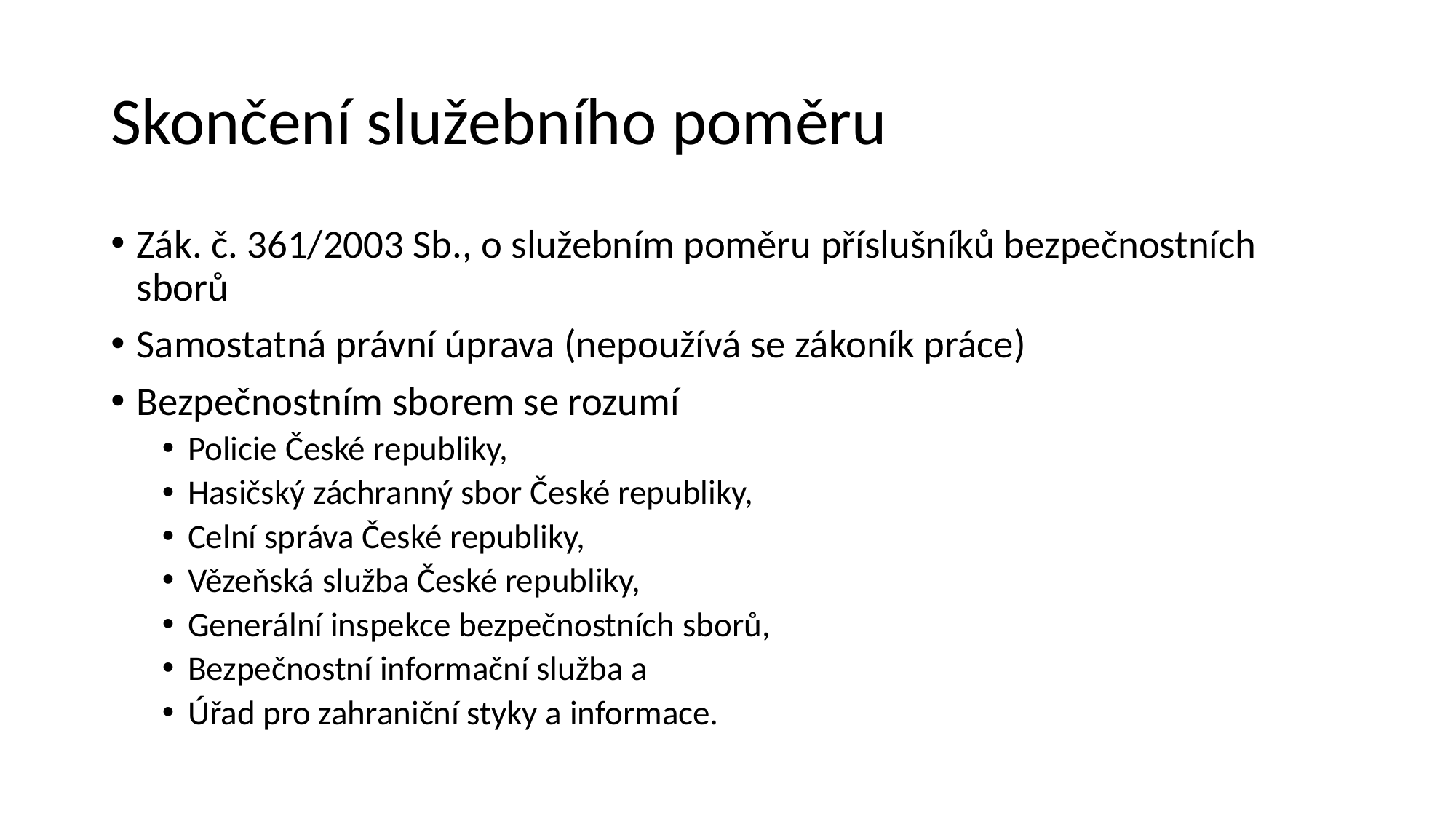

# Skončení služebního poměru
Zák. č. 361/2003 Sb., o služebním poměru příslušníků bezpečnostních sborů
Samostatná právní úprava (nepoužívá se zákoník práce)
Bezpečnostním sborem se rozumí
Policie České republiky,
Hasičský záchranný sbor České republiky,
Celní správa České republiky,
Vězeňská služba České republiky,
Generální inspekce bezpečnostních sborů,
Bezpečnostní informační služba a
Úřad pro zahraniční styky a informace.